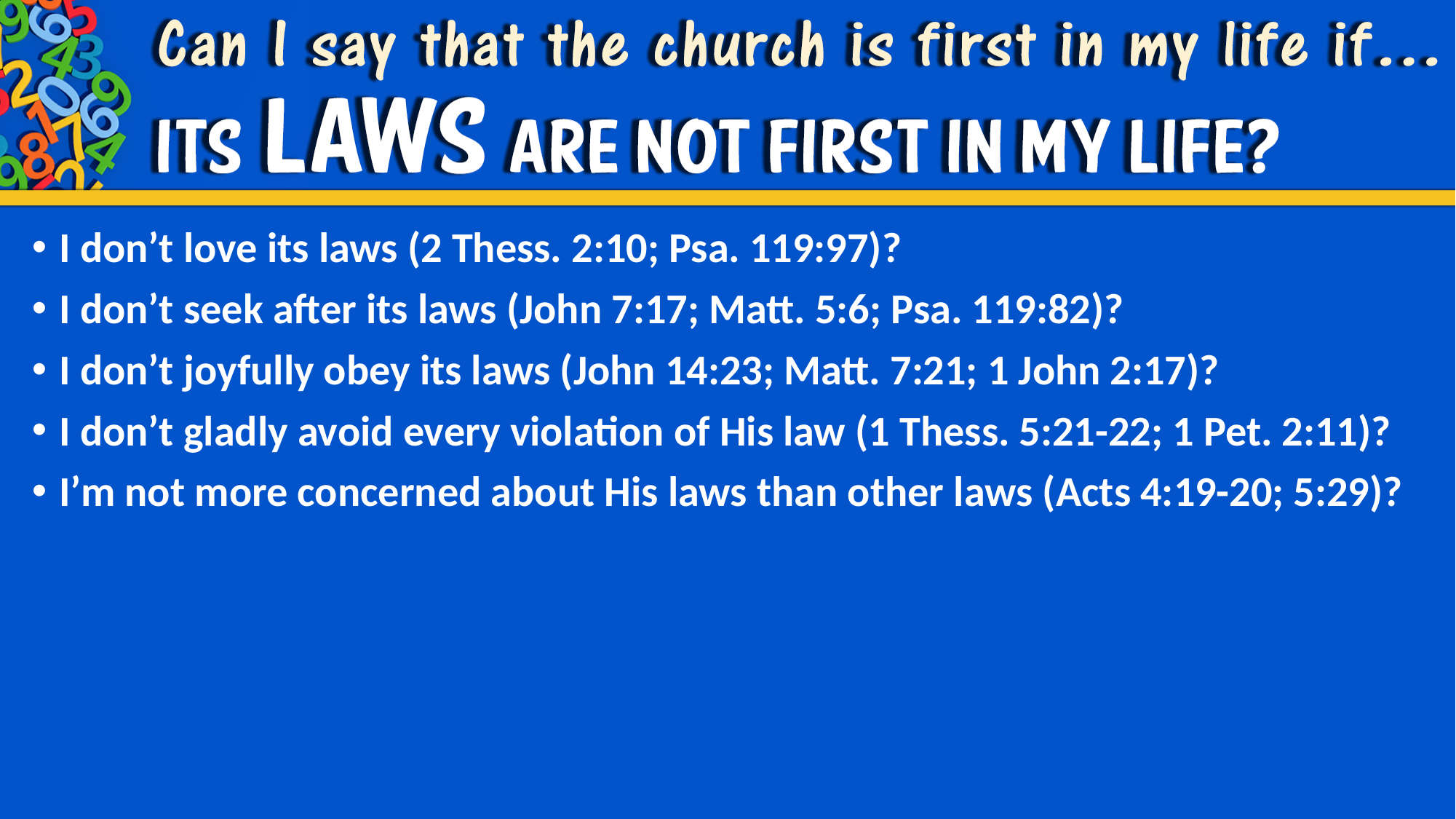

I don’t love its laws (2 Thess. 2:10; Psa. 119:97)?
I don’t seek after its laws (John 7:17; Matt. 5:6; Psa. 119:82)?
I don’t joyfully obey its laws (John 14:23; Matt. 7:21; 1 John 2:17)?
I don’t gladly avoid every violation of His law (1 Thess. 5:21-22; 1 Pet. 2:11)?
I’m not more concerned about His laws than other laws (Acts 4:19-20; 5:29)?